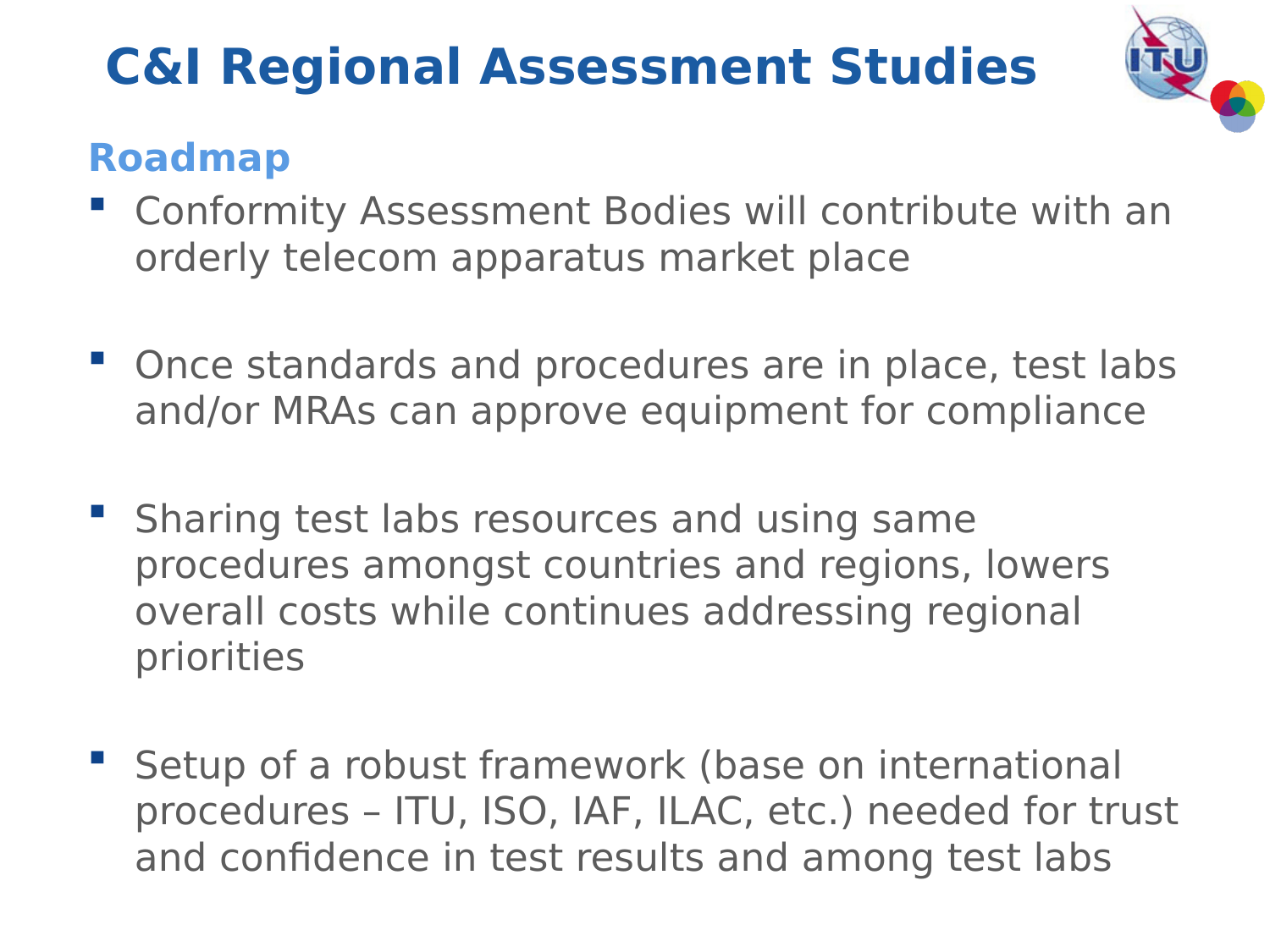

# C&I Regional Assessment Studies
Roadmap
Conformity Assessment Bodies will contribute with an orderly telecom apparatus market place

Once standards and procedures are in place, test labs and/or MRAs can approve equipment for compliance

Sharing test labs resources and using same procedures amongst countries and regions, lowers overall costs while continues addressing regional priorities

Setup of a robust framework (base on international procedures – ITU, ISO, IAF, ILAC, etc.) needed for trust and confidence in test results and among test labs